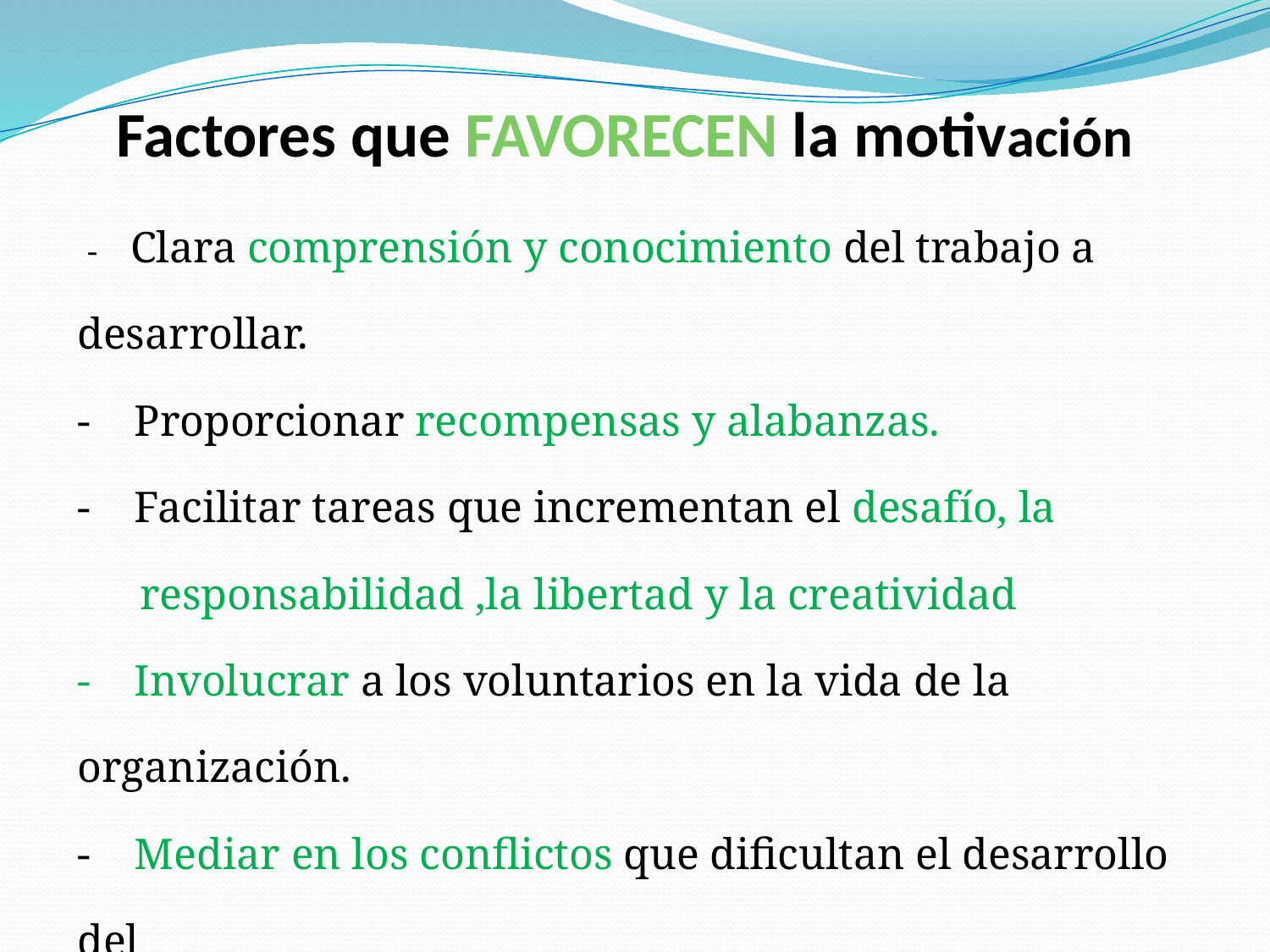

| Factores que FAVORECEN la motivación |
| --- |
| - Clara comprensión y conocimiento del trabajo a desarrollar. - Proporcionar recompensas y alabanzas. - Facilitar tareas que incrementan el desafío, la responsabilidad ,la libertad y la creatividad - Involucrar a los voluntarios en la vida de la organización. - Mediar en los conflictos que dificultan el desarrollo del trabajo. - Tener los medios adecuados para desarrollar las tareas eficazmente. |